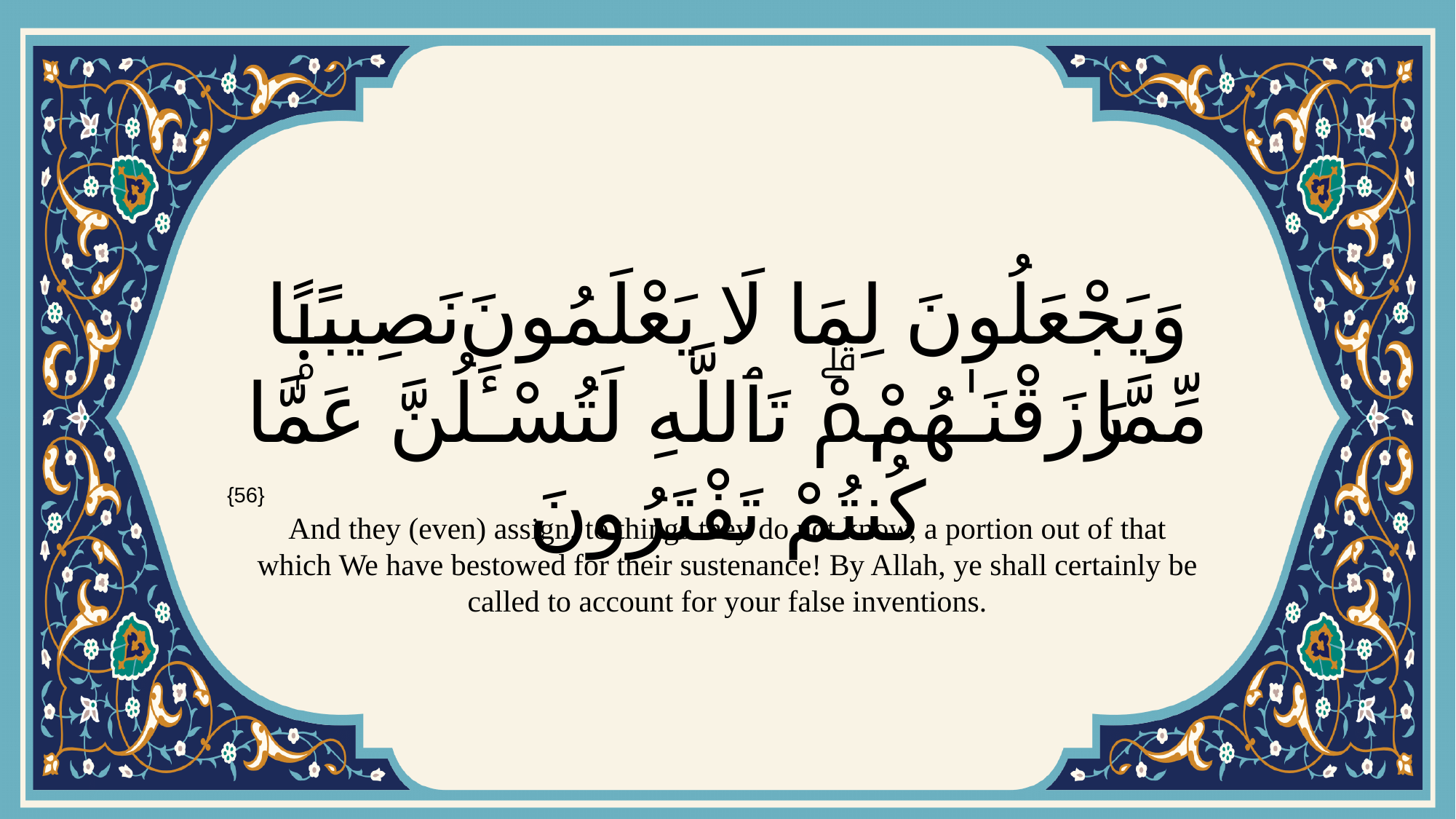

# وَيَجْعَلُونَ لِمَا لَا يَعْلَمُونَ نَصِيبًۭا مِّمَّا رَزَقْنَـٰهُمْۗ تَٱللَّهِ لَتُسْـَٔلُنَّ عَمَّا كُنتُمْ تَفْتَرُونَ
{56}
And they (even) assign, to things they do not know, a portion out of that which We have bestowed for their sustenance! By Allah, ye shall certainly be called to account for your false inventions.